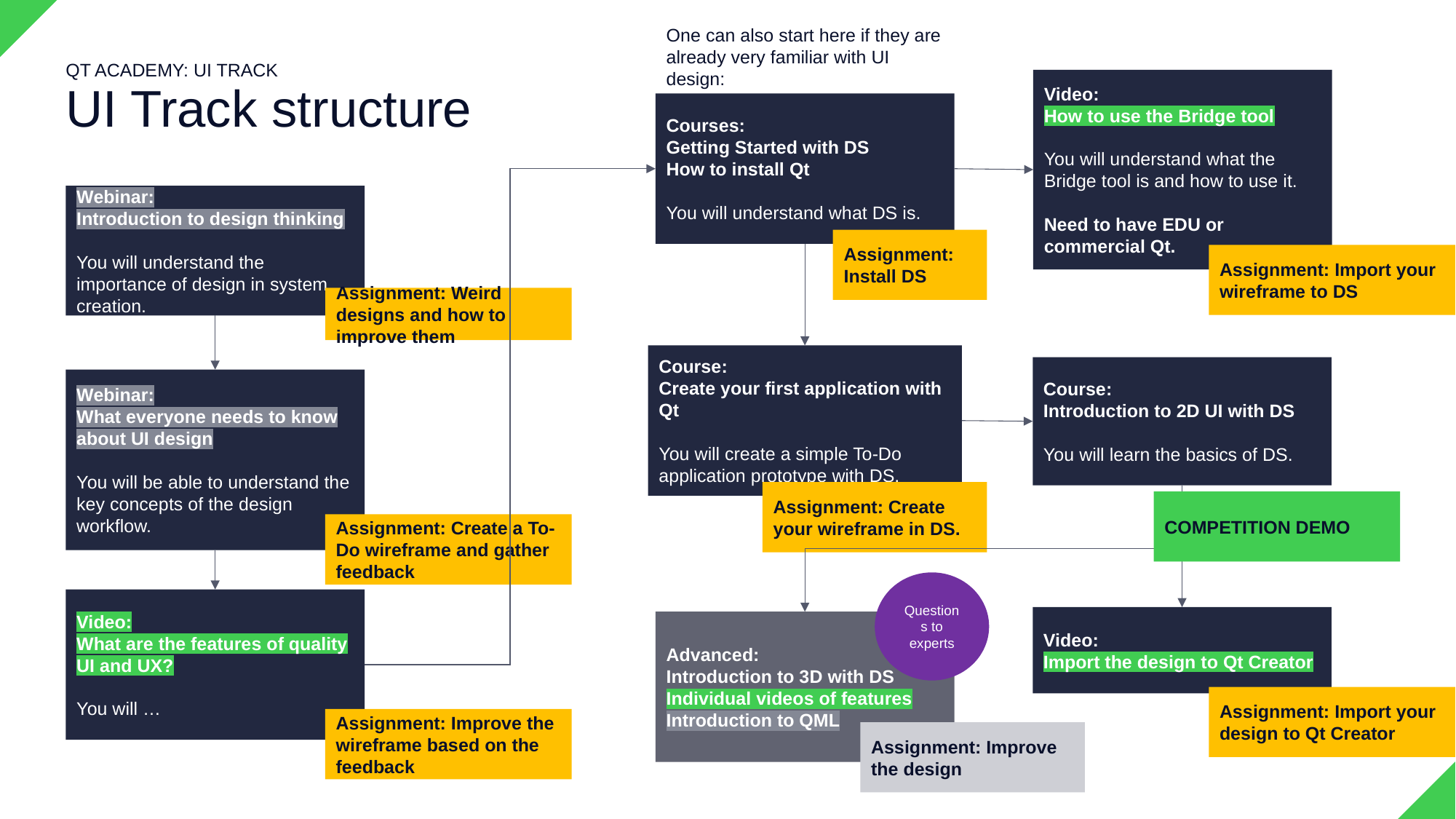

One can also start here if they are already very familiar with UI design:
Qt ACADEMY: UI TRACK
Video:
How to use the Bridge tool

You will understand what the Bridge tool is and how to use it.

Need to have EDU or commercial Qt.
# UI Track structure
Courses:
Getting Started with DS
How to install Qt

You will understand what DS is.
Webinar:
Introduction to design thinking

You will understand the importance of design in system creation.
Assignment: Install DS
Assignment: Import your wireframe to DS
Assignment: Weird designs and how to improve them
Course:
Create your first application with Qt

You will create a simple To-Do application prototype with DS.
Course:
Introduction to 2D UI with DS

You will learn the basics of DS.
Webinar:
What everyone needs to know about UI design

You will be able to understand the key concepts of the design workflow.
Assignment: Create your wireframe in DS.
COMPETITION DEMO
Assignment: Create a To-Do wireframe and gather feedback
Questions to experts
Video:
What are the features of quality UI and UX?

You will …
Video:
Import the design to Qt Creator
Advanced:
Introduction to 3D with DS
Individual videos of features
Introduction to QML
Assignment: Import your design to Qt Creator
Assignment: Improve the wireframe based on the feedback
Assignment: Improve the design